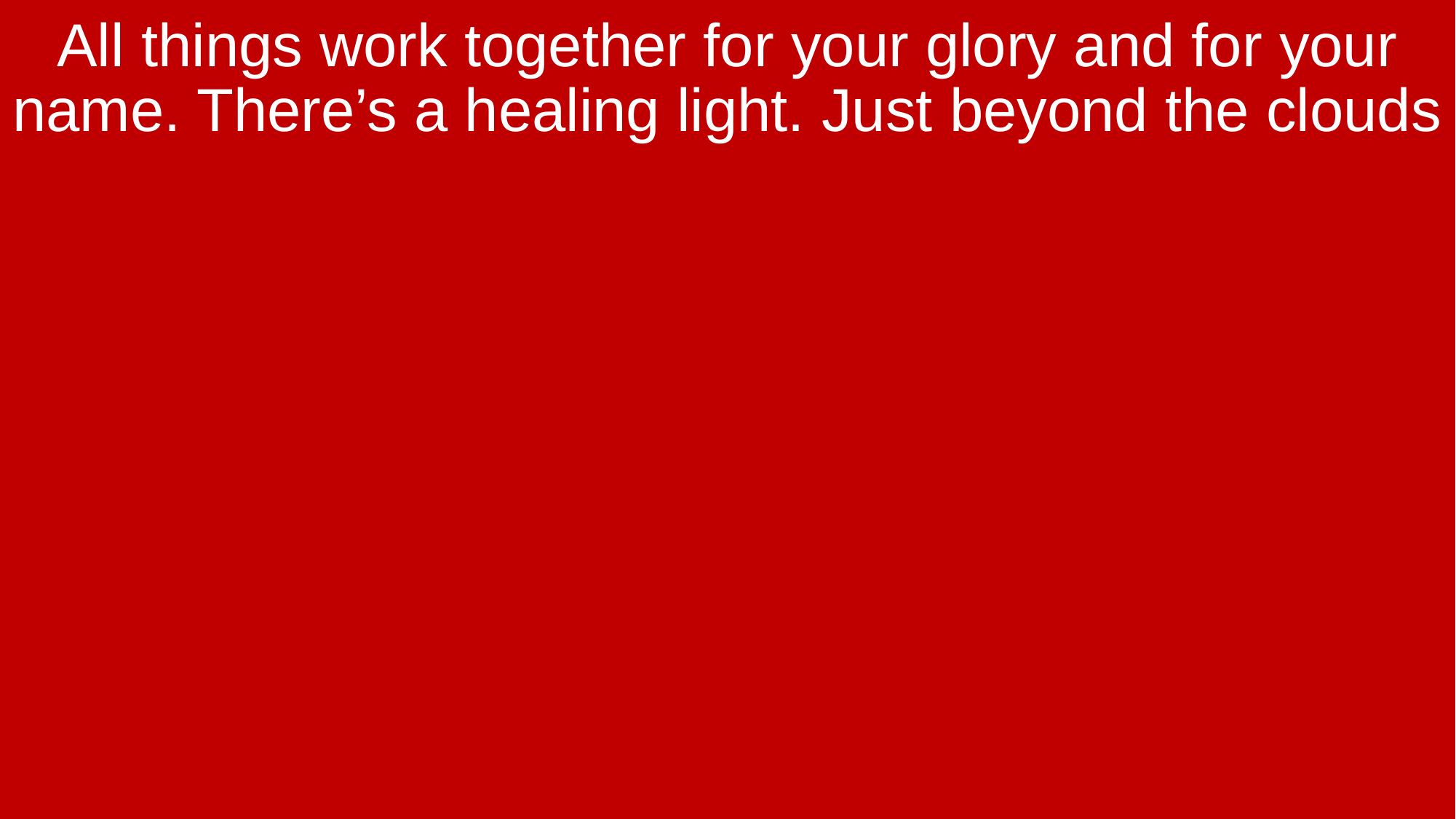

All things work together for your glory and for your name. There’s a healing light. Just beyond the clouds